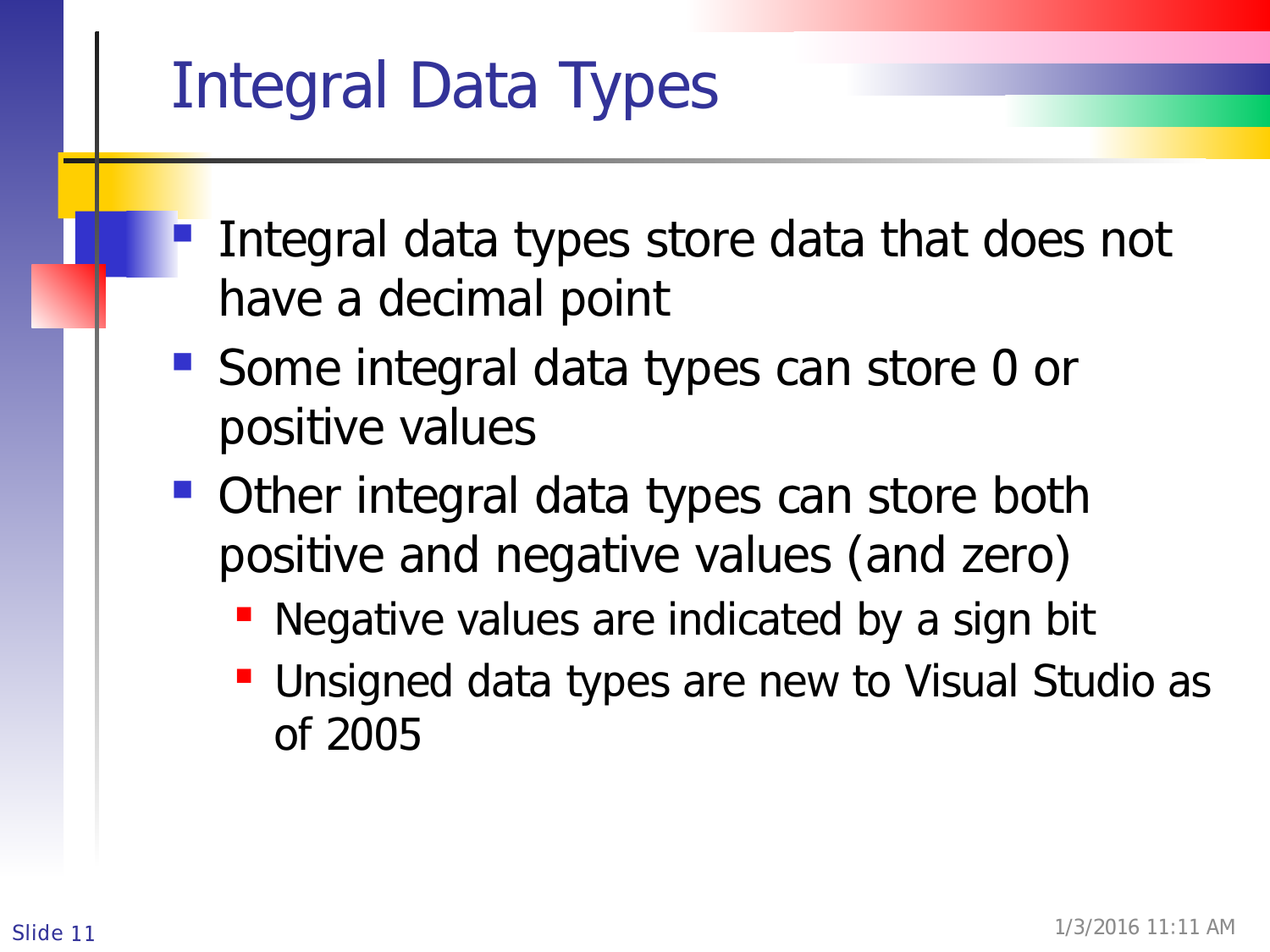

# Integral Data Types
Integral data types store data that does not have a decimal point
Some integral data types can store 0 or positive values
Other integral data types can store both positive and negative values (and zero)
Negative values are indicated by a sign bit
Unsigned data types are new to Visual Studio as of 2005
1/3/2016 11:11 AM